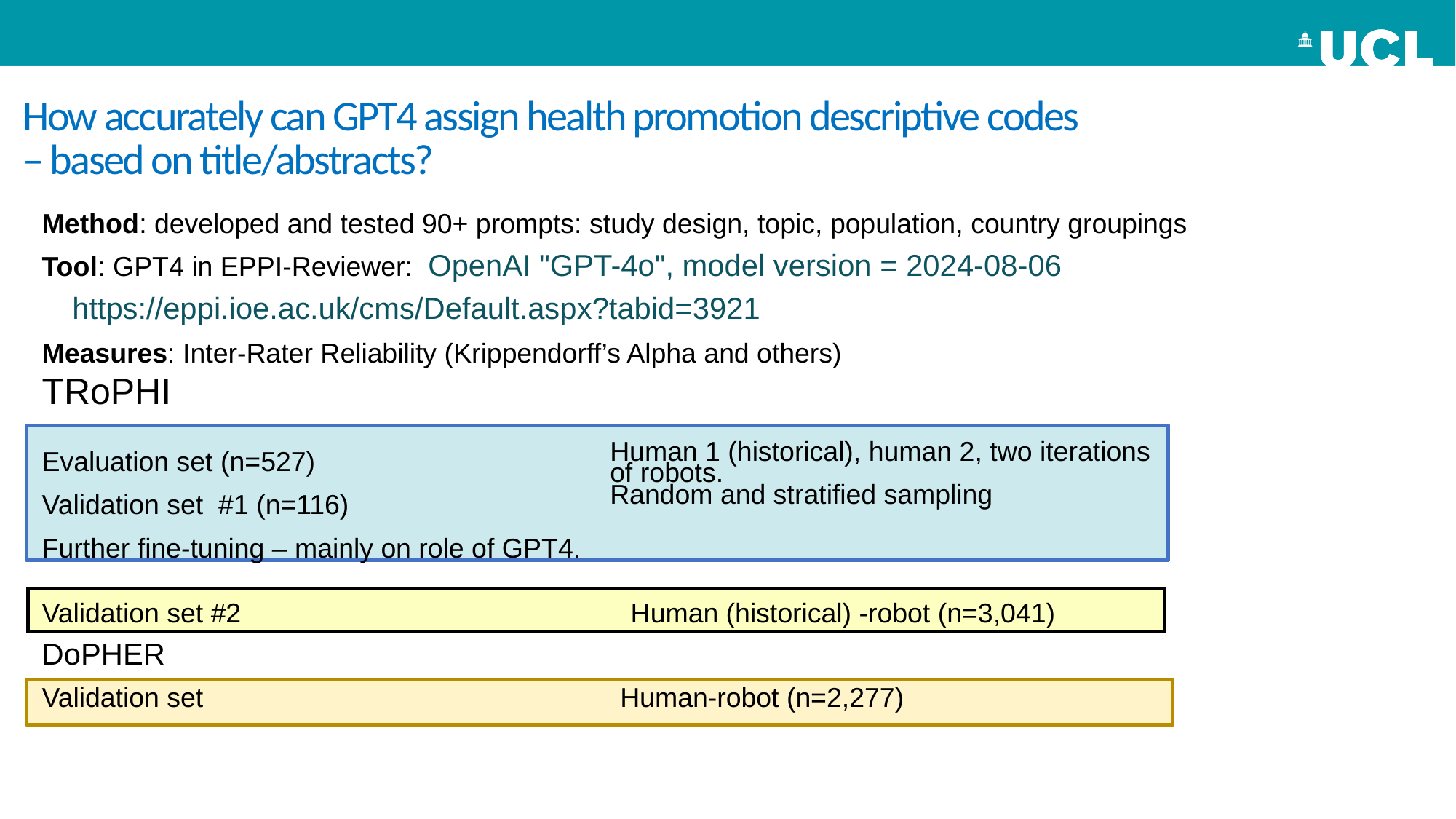

# How accurately can GPT4 assign health promotion descriptive codes – based on title/abstracts?
Method: developed and tested 90+ prompts: study design, topic, population, country groupings
Tool: GPT4 in EPPI-Reviewer:  OpenAI "GPT-4o", model version = 2024-08-06
 https://eppi.ioe.ac.uk/cms/Default.aspx?tabid=3921
Measures: Inter-Rater Reliability (Krippendorff’s Alpha and others)

TRoPHI

Evaluation set (n=527)

Validation set  #1 (n=116)

Further fine-tuning – mainly on role of GPT4.

Validation set #2               Human (historical) -robot (n=3,041)

DoPHER
Validation set                Human-robot (n=2,277)

Human 1 (historical), human 2, two iterations of robots.
Random and stratified sampling